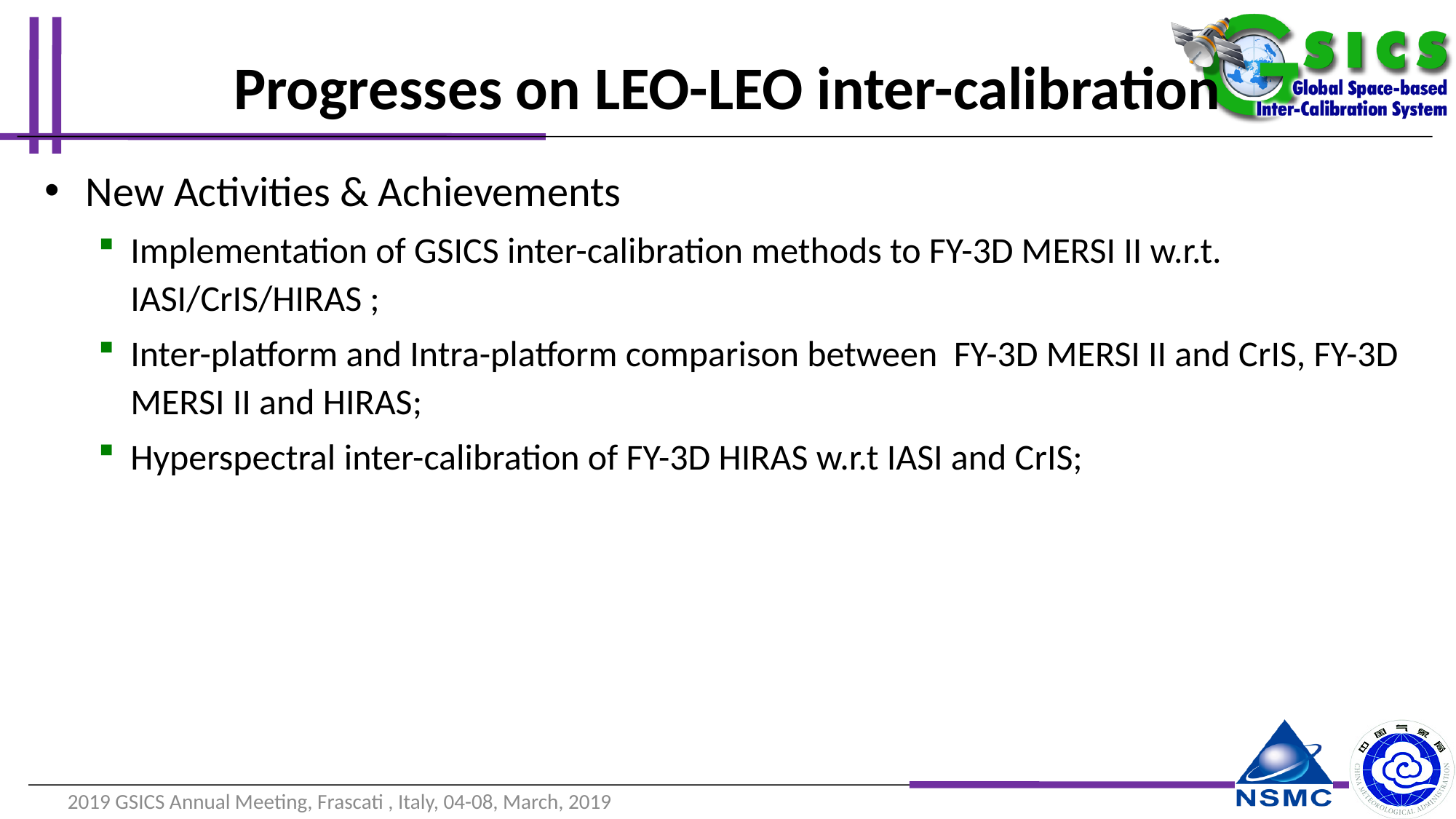

# Progresses on LEO-LEO inter-calibration
New Activities & Achievements
Implementation of GSICS inter-calibration methods to FY-3D MERSI II w.r.t. IASI/CrIS/HIRAS ;
Inter-platform and Intra-platform comparison between  FY-3D MERSI II and CrIS, FY-3D MERSI II and HIRAS;
Hyperspectral inter-calibration of FY-3D HIRAS w.r.t IASI and CrIS;